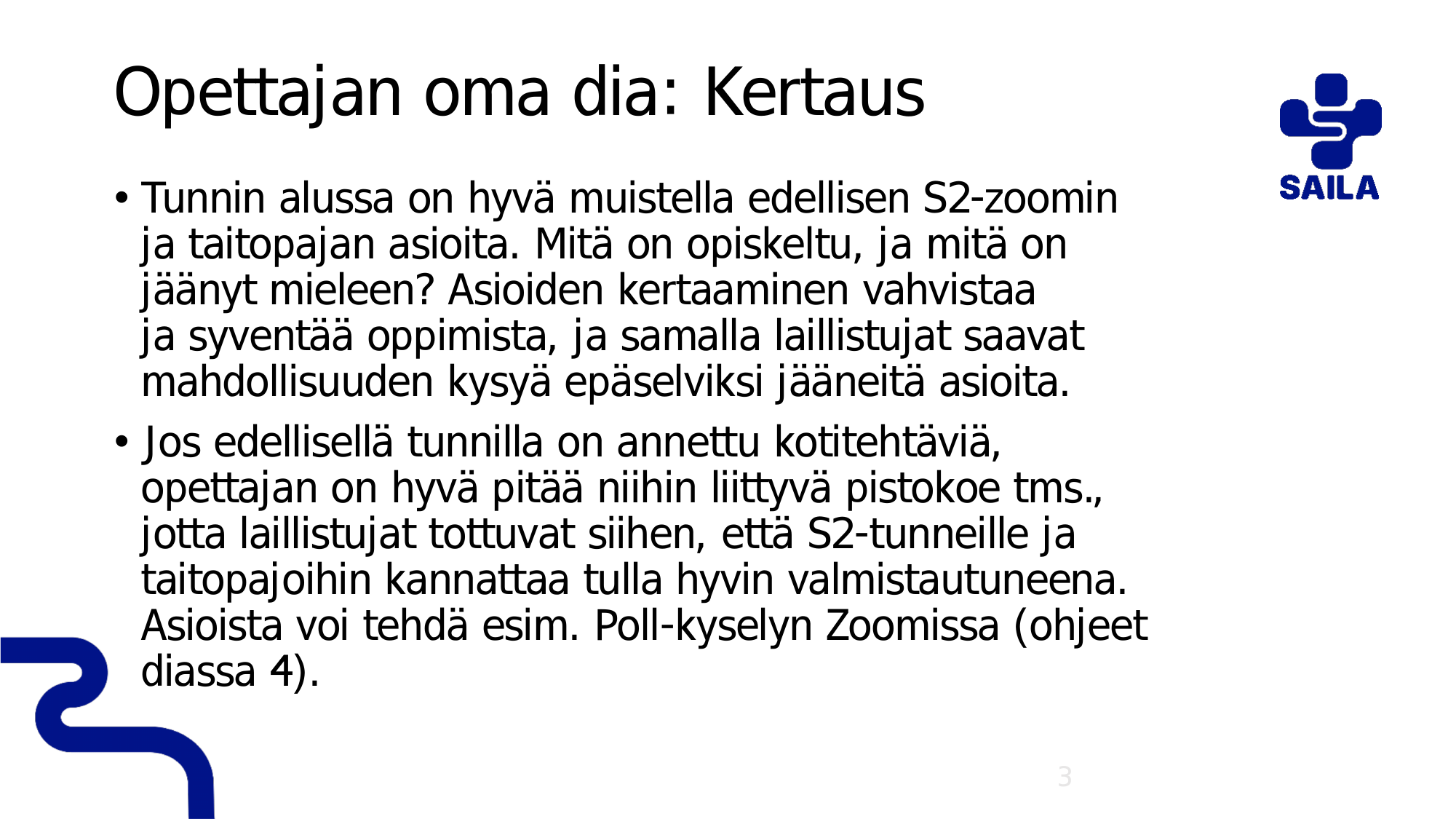

# Opettajan oma dia: Kertaus
Tunnin alussa on hyvä muistella edellisen S2-zoomin ja taitopajan asioita. Mitä on opiskeltu, ja mitä on jäänyt mieleen? Asioiden kertaaminen vahvistaa ja syventää oppimista, ja samalla laillistujat saavat mahdollisuuden kysyä epäselviksi jääneitä asioita.
Jos edellisellä tunnilla on annettu kotitehtäviä, opettajan on hyvä pitää niihin liittyvä pistokoe tms., jotta laillistujat tottuvat siihen, että S2-tunneille ja taitopajoihin kannattaa tulla hyvin valmistautuneena. Asioista voi tehdä esim. Poll-kyselyn Zoomissa (ohjeet diassa 4).